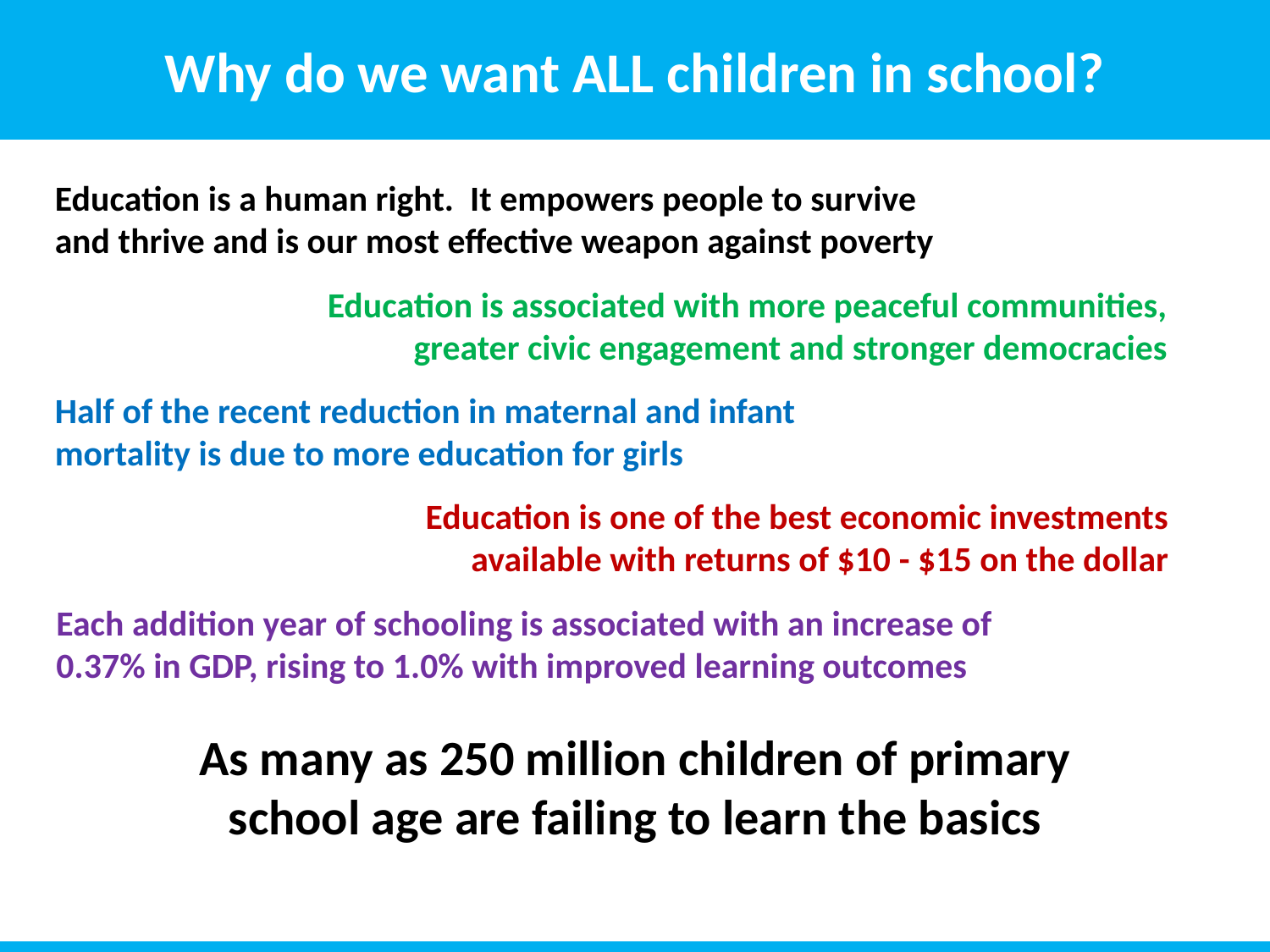

Why do we want ALL children in school?
Education is a human right.  It empowers people to survive and thrive and is our most effective weapon against poverty
Education is associated with more peaceful communities, greater civic engagement and stronger democracies
Half of the recent reduction in maternal and infant mortality is due to more education for girls
Education is one of the best economic investments available with returns of $10 - $15 on the dollar
Each addition year of schooling is associated with an increase of 0.37% in GDP, rising to 1.0% with improved learning outcomes
As many as 250 million children of primary school age are failing to learn the basics